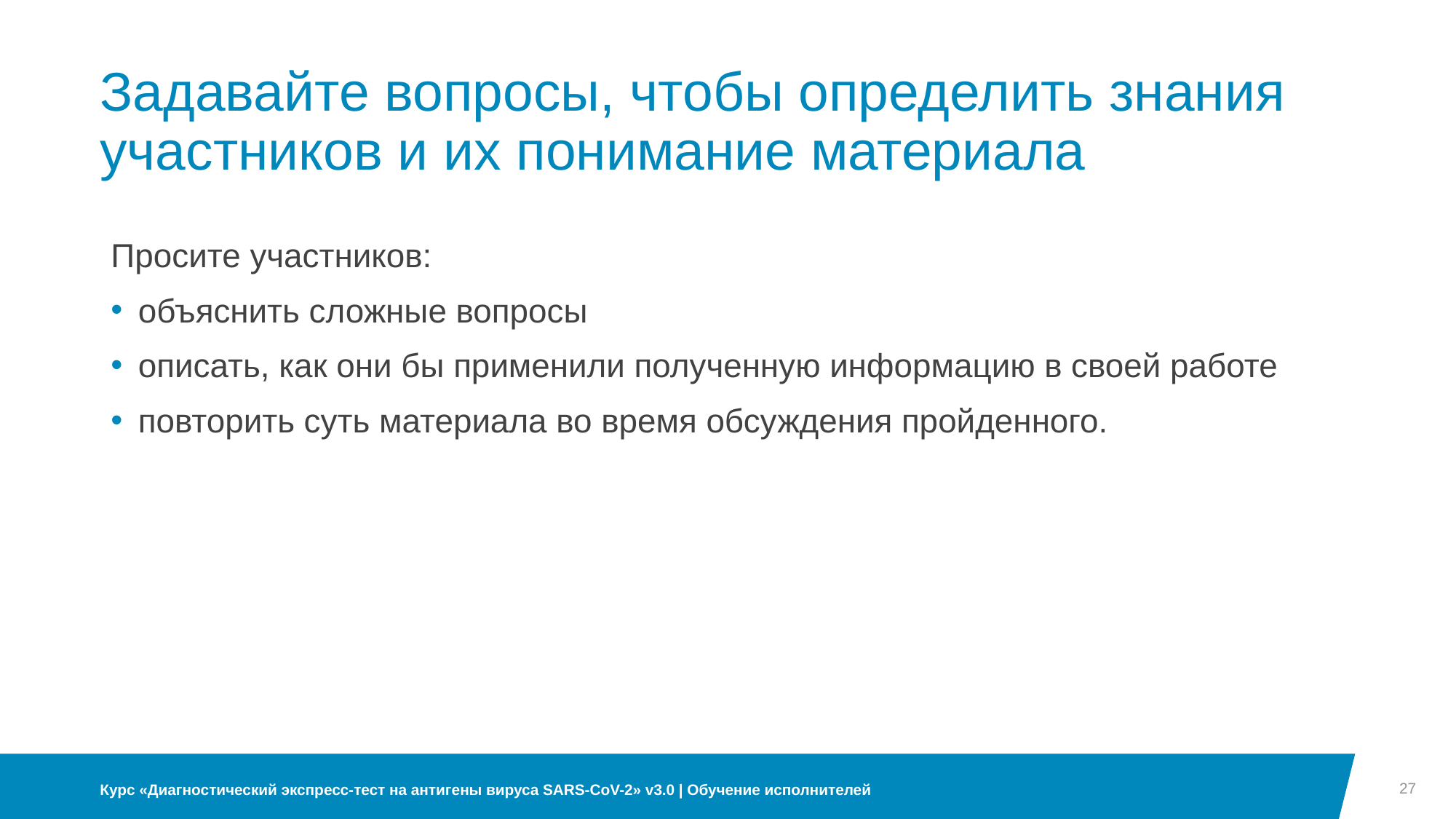

Задавайте вопросы, чтобы определить знания участников и их понимание материала
Просите участников:
объяснить сложные вопросы
описать, как они бы применили полученную информацию в своей работе
повторить суть материала во время обсуждения пройденного.

27
Курс «Диагностический экспресс-тест на антигены вируса SARS-CoV-2» v3.0 | Обучение исполнителей